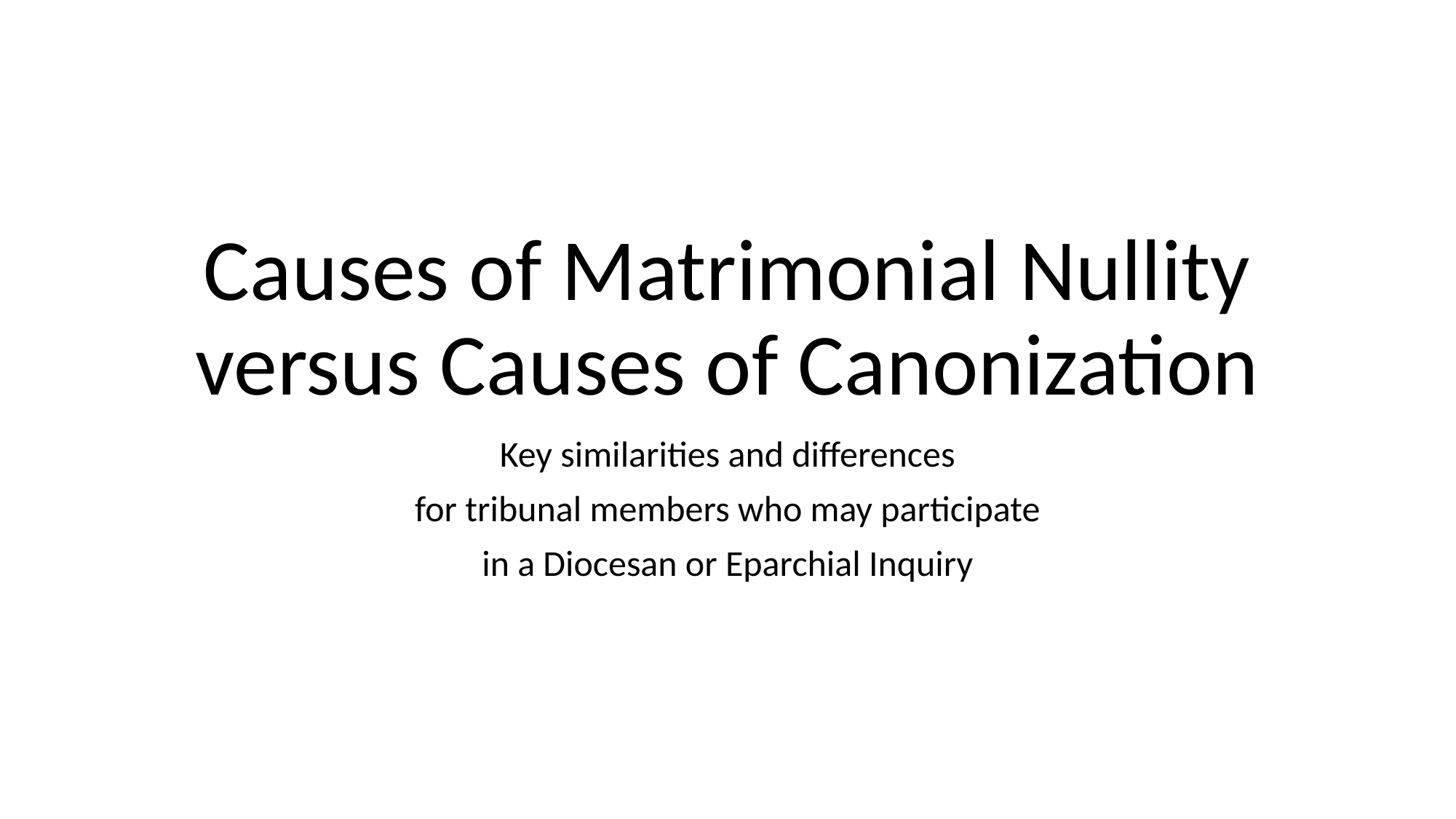

# Causes of Matrimonial Nullity versus Causes of Canonization
Key similarities and differences
for tribunal members who may participate
in a Diocesan or Eparchial Inquiry